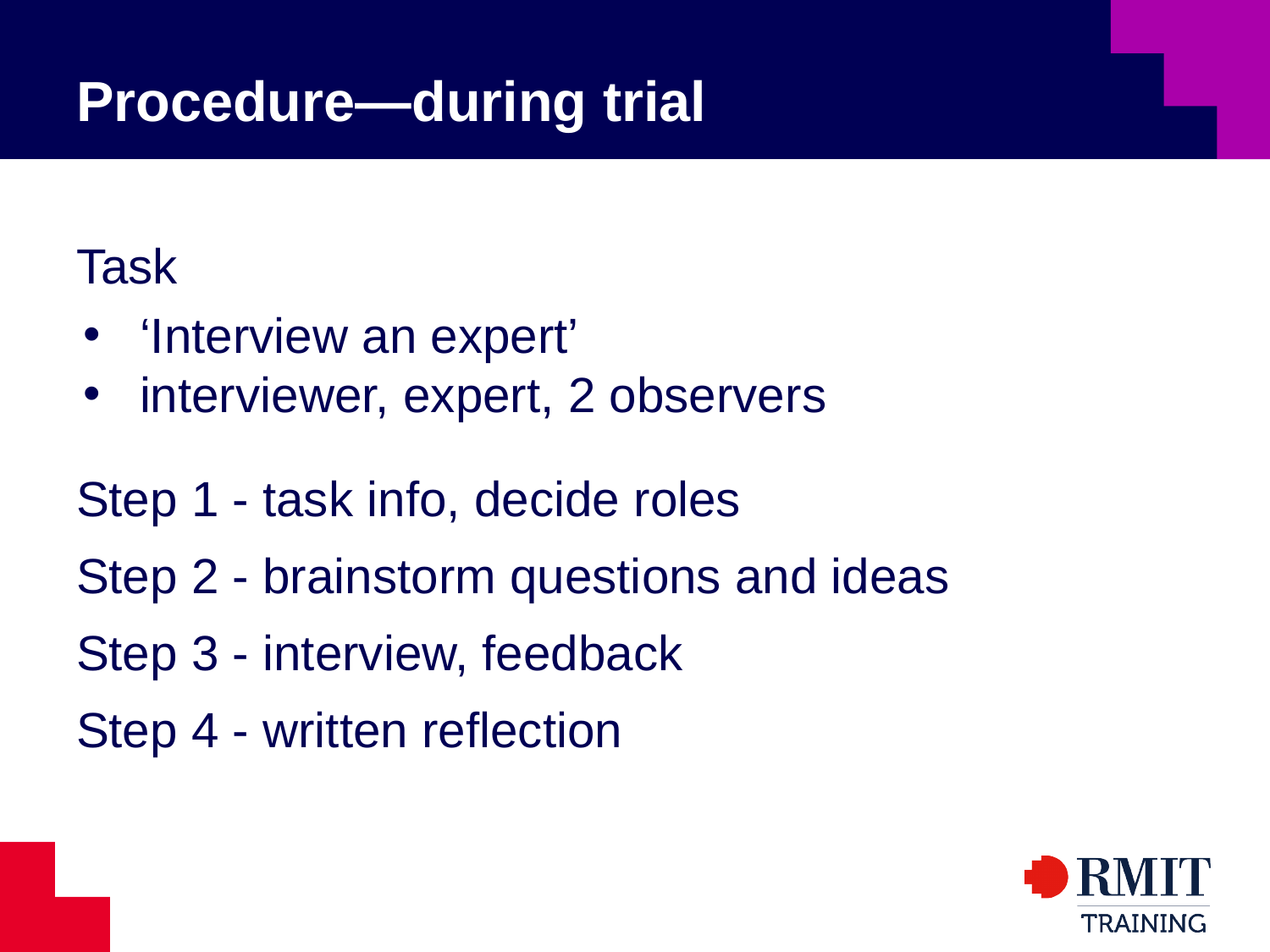

# Procedure—during trial
Task
‘Interview an expert’
interviewer, expert, 2 observers

Step 1 - task info, decide roles
Step 2 - brainstorm questions and ideas
Step 3 - interview, feedback
Step 4 - written reflection